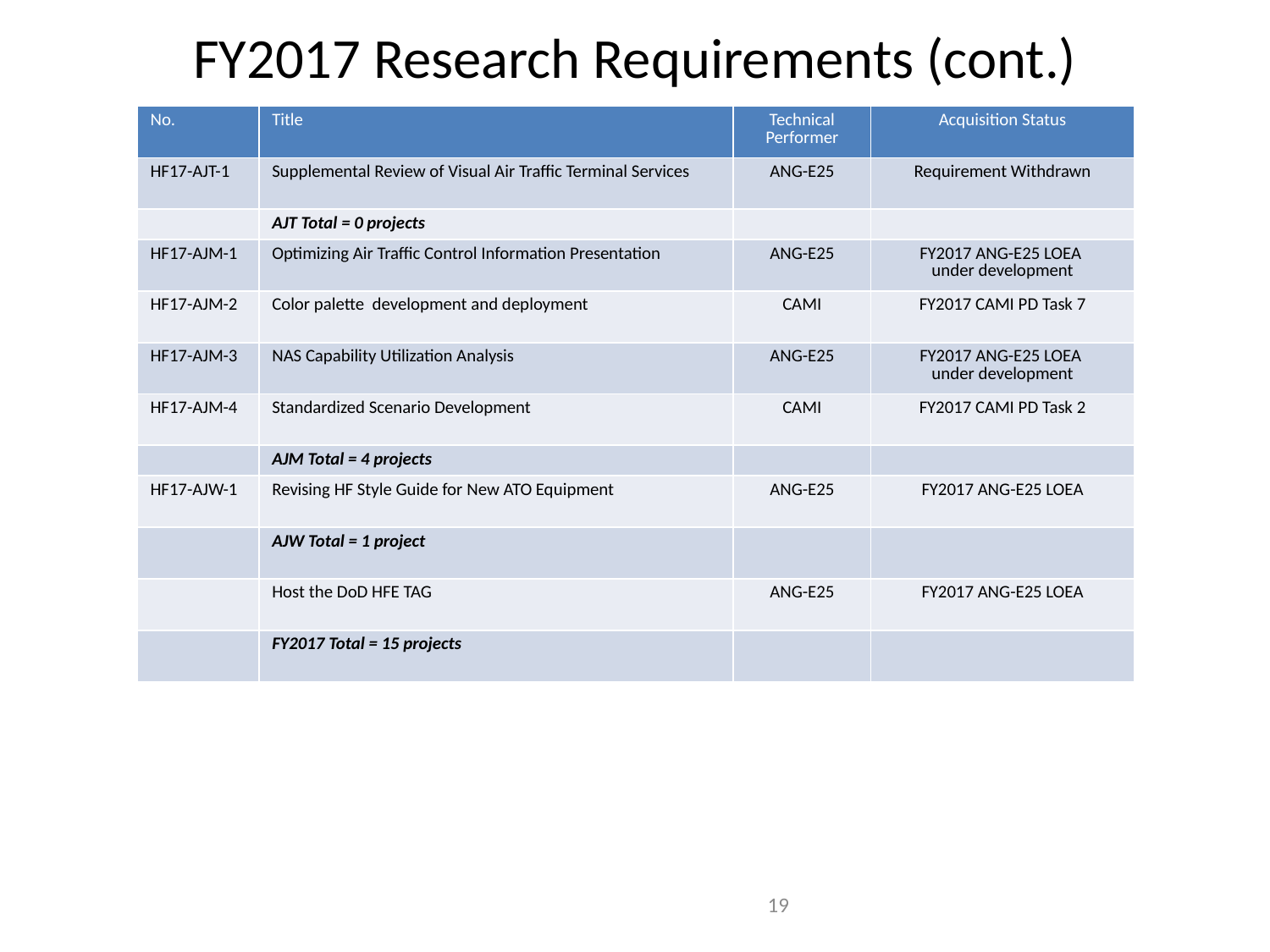

# FY2017 Research Requirements (cont.)
| No. | Title | Technical Performer | Acquisition Status |
| --- | --- | --- | --- |
| HF17-AJT-1 | Supplemental Review of Visual Air Traffic Terminal Services | ANG-E25 | Requirement Withdrawn |
|  | AJT Total = 0 projects |  |  |
| HF17-AJM-1 | Optimizing Air Traffic Control Information Presentation | ANG-E25 | FY2017 ANG-E25 LOEA under development |
| HF17-AJM-2 | Color palette development and deployment | CAMI | FY2017 CAMI PD Task 7 |
| HF17-AJM-3 | NAS Capability Utilization Analysis | ANG-E25 | FY2017 ANG-E25 LOEA under development |
| HF17-AJM-4 | Standardized Scenario Development | CAMI | FY2017 CAMI PD Task 2 |
|  | AJM Total = 4 projects |  |  |
| HF17-AJW-1 | Revising HF Style Guide for New ATO Equipment | ANG-E25 | FY2017 ANG-E25 LOEA |
|  | AJW Total = 1 project |  |  |
|  | Host the DoD HFE TAG | ANG-E25 | FY2017 ANG-E25 LOEA |
|  | FY2017 Total = 15 projects |  |  |
19